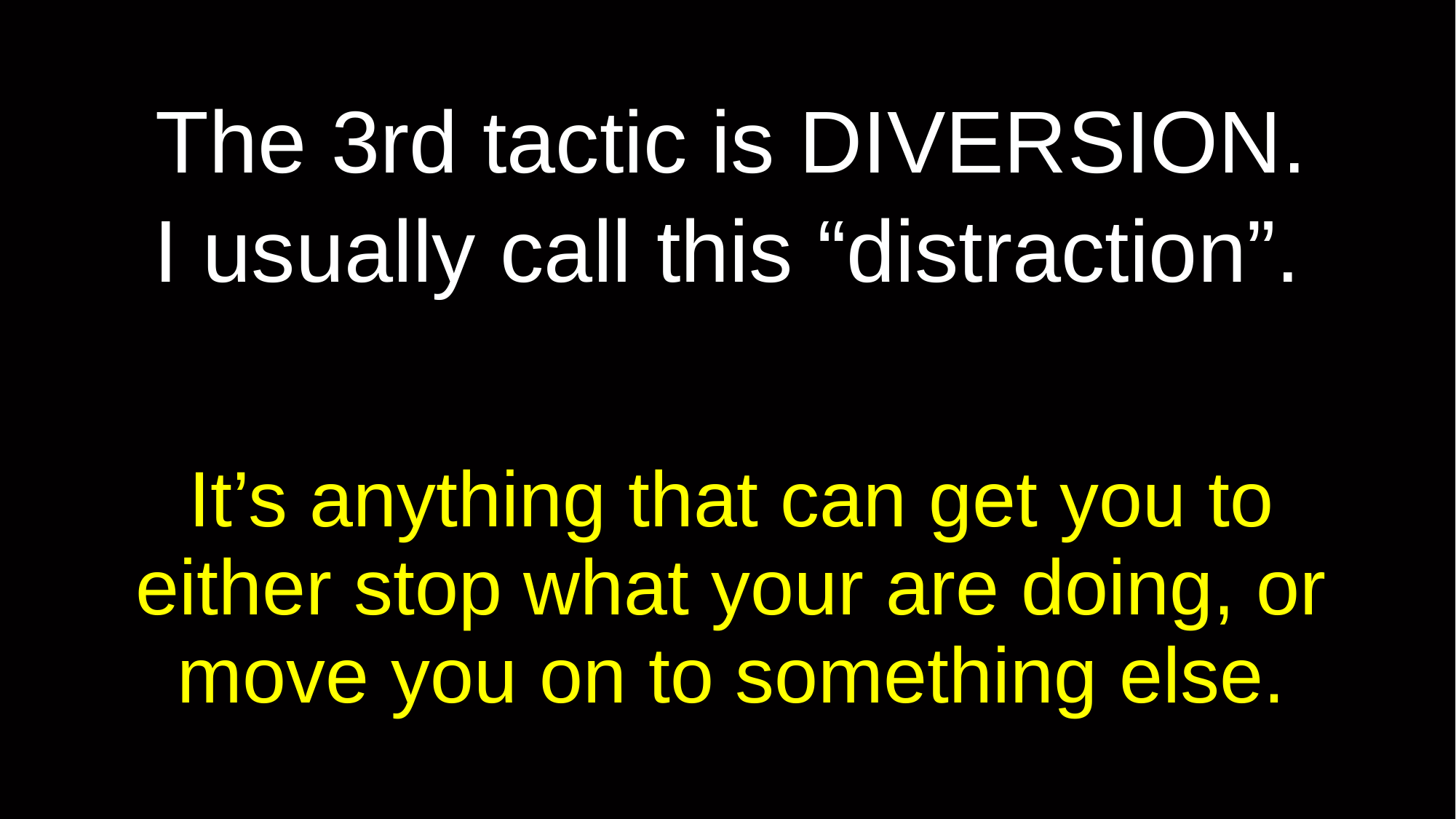

# The 3rd tactic is DIVERSION.
I usually call this “distraction”.
It’s anything that can get you to either stop what your are doing, or move you on to something else.